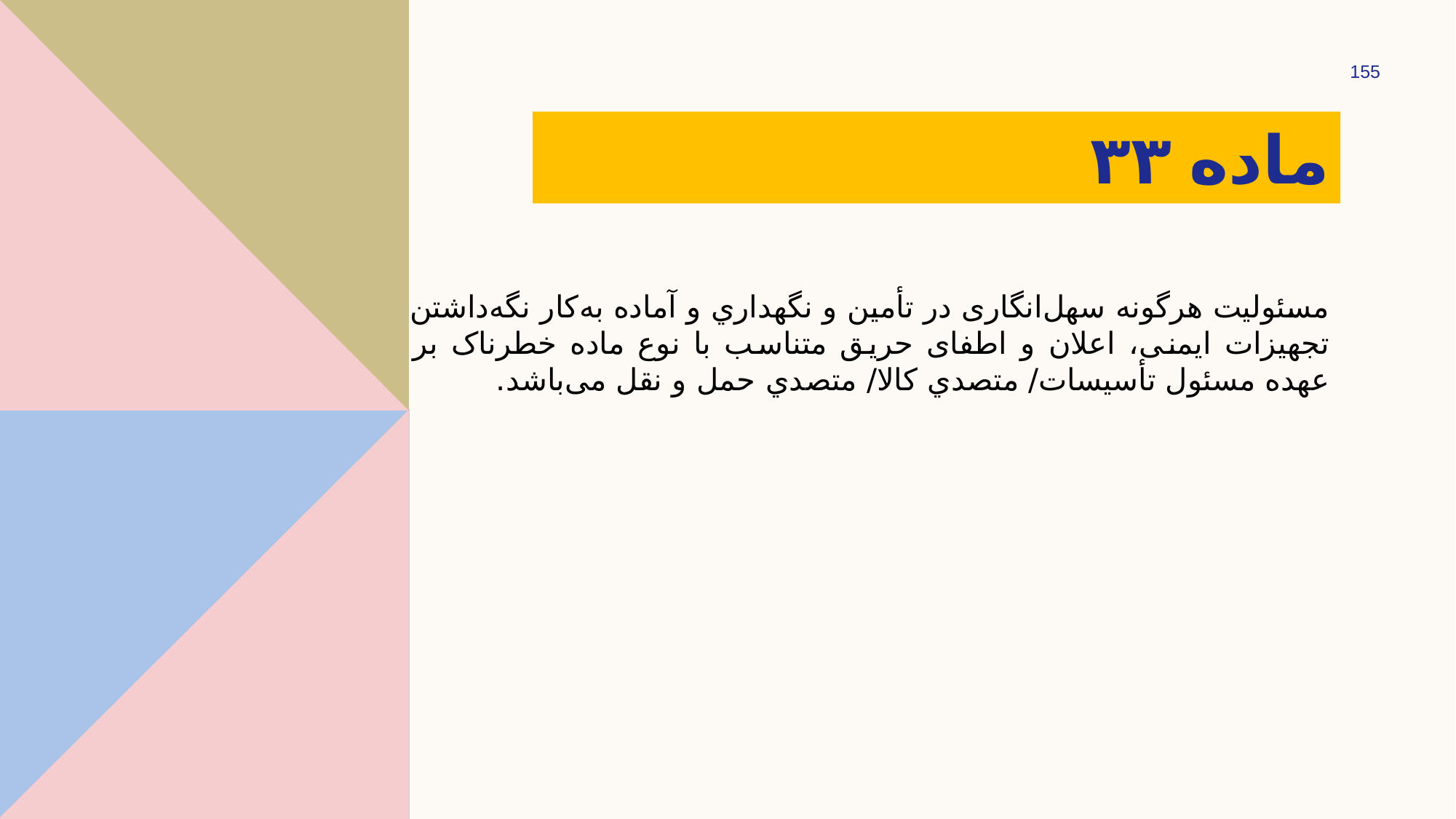

155
# ماده ۳۳
مسئوليت هرگونه سهل‌انگاری در تأمین و نگهداري و آماده‌ به‌کار نگه‌داشتن تجهيزات ایمنی، اعلان و اطفای حريق متناسب با نوع ماده خطرناک بر عهده مسئول تأسیسات/ متصدي كالا/ متصدي حمل‌ و نقل می‌باشد.